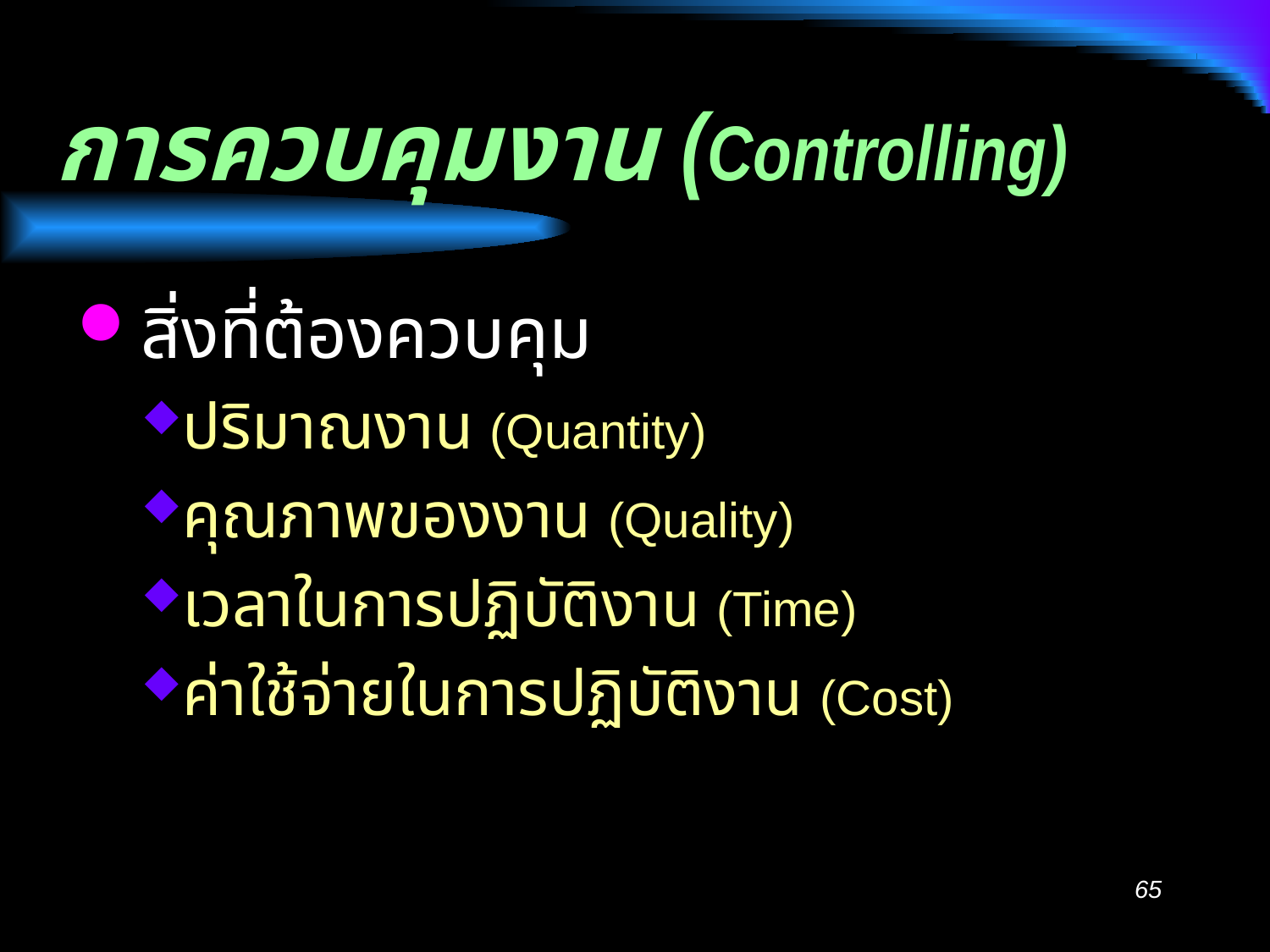

# การควบคุมงาน (Controlling)
สิ่งที่ต้องควบคุม
ปริมาณงาน (Quantity)
คุณภาพของงาน (Quality)
เวลาในการปฏิบัติงาน (Time)
ค่าใช้จ่ายในการปฏิบัติงาน (Cost)
65